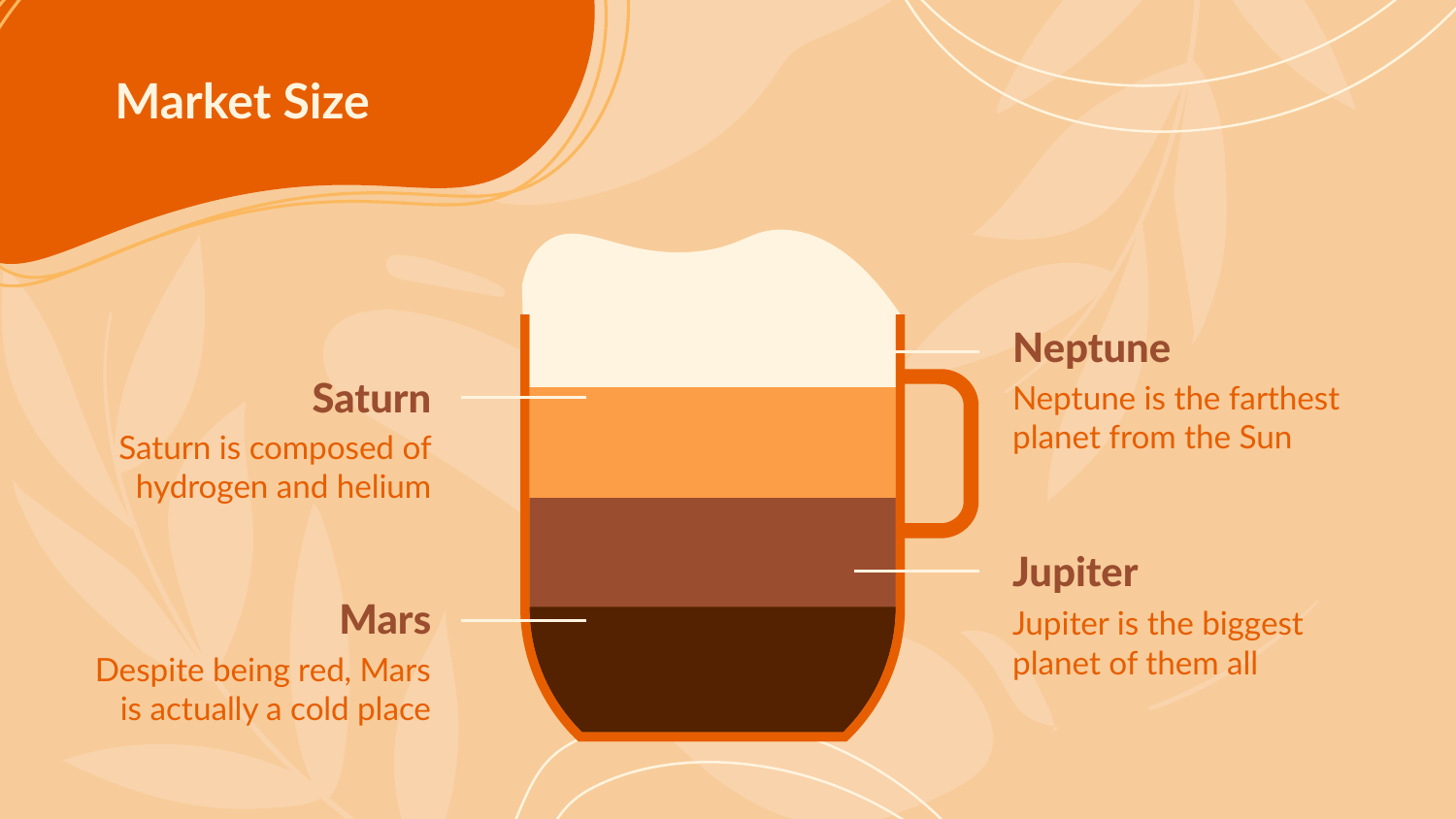

# Market Size

Neptune
Saturn
Neptune is the farthest planet from the Sun
Saturn is composed of hydrogen and helium
Jupiter
Mars
Jupiter is the biggest planet of them all
Despite being red, Mars is actually a cold place